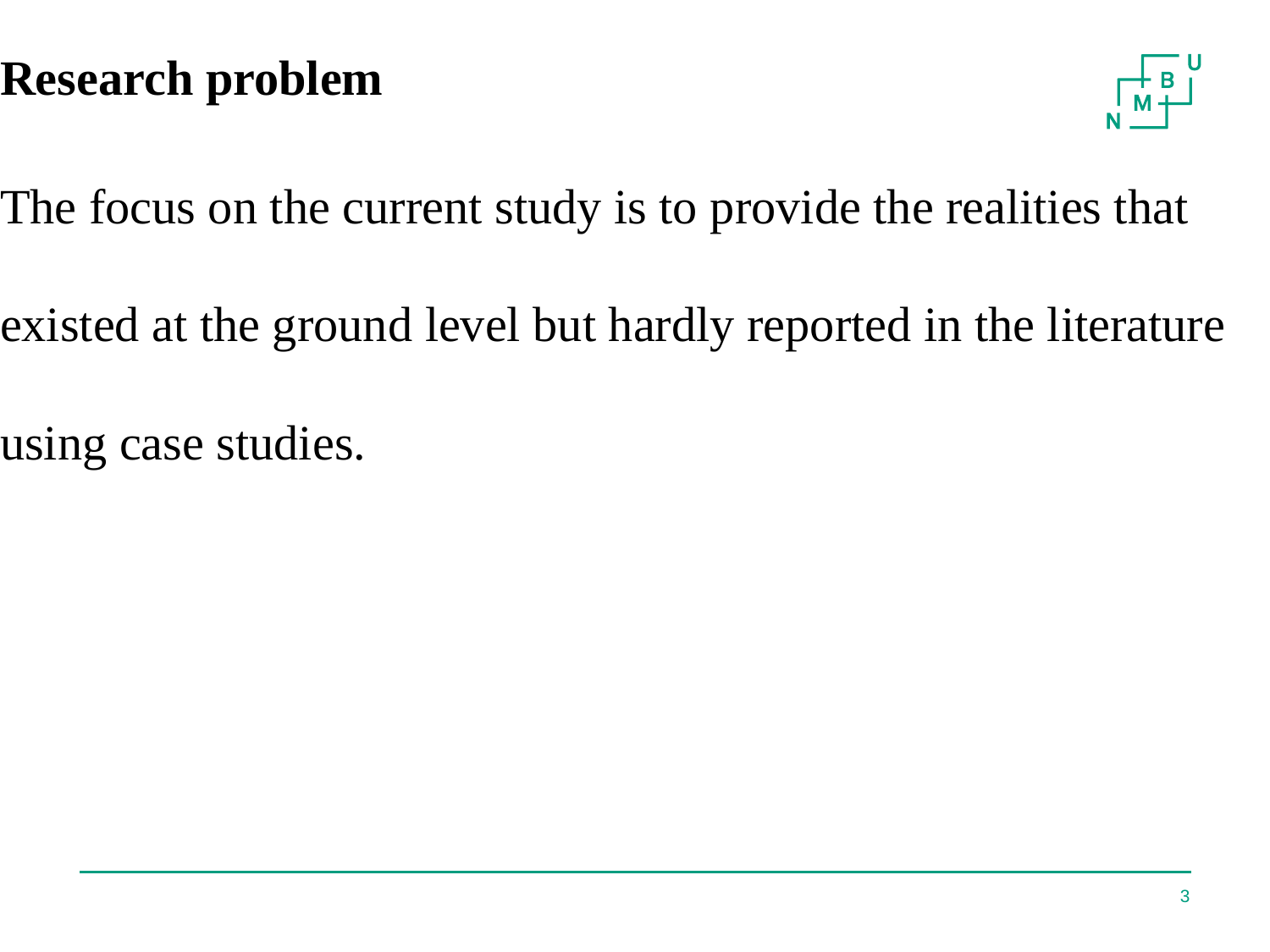

Research problem
The focus on the current study is to provide the realities that existed at the ground level but hardly reported in the literature using case studies.
3